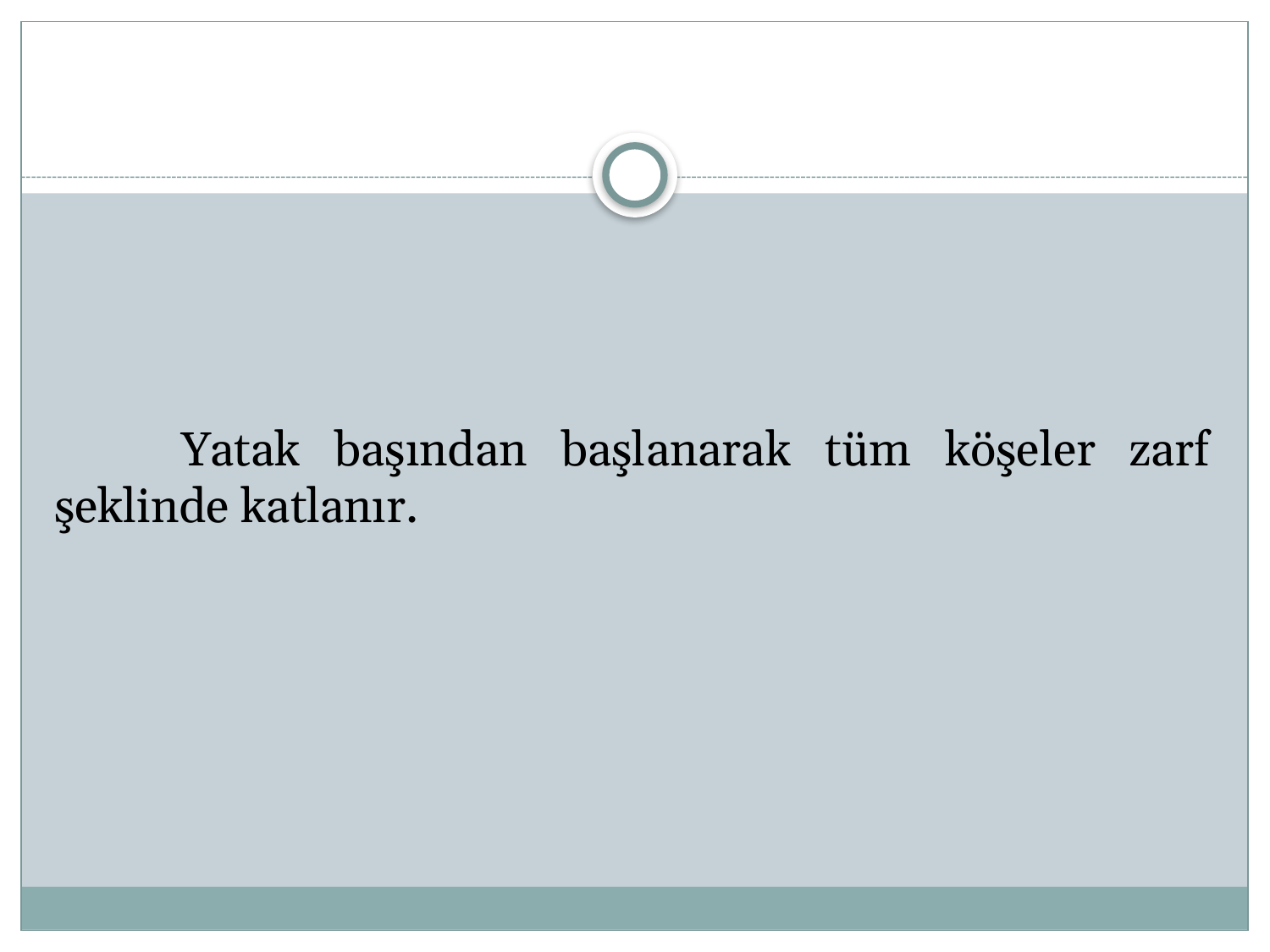

#

	Yatak başından başlanarak tüm köşeler zarf şeklinde katlanır.